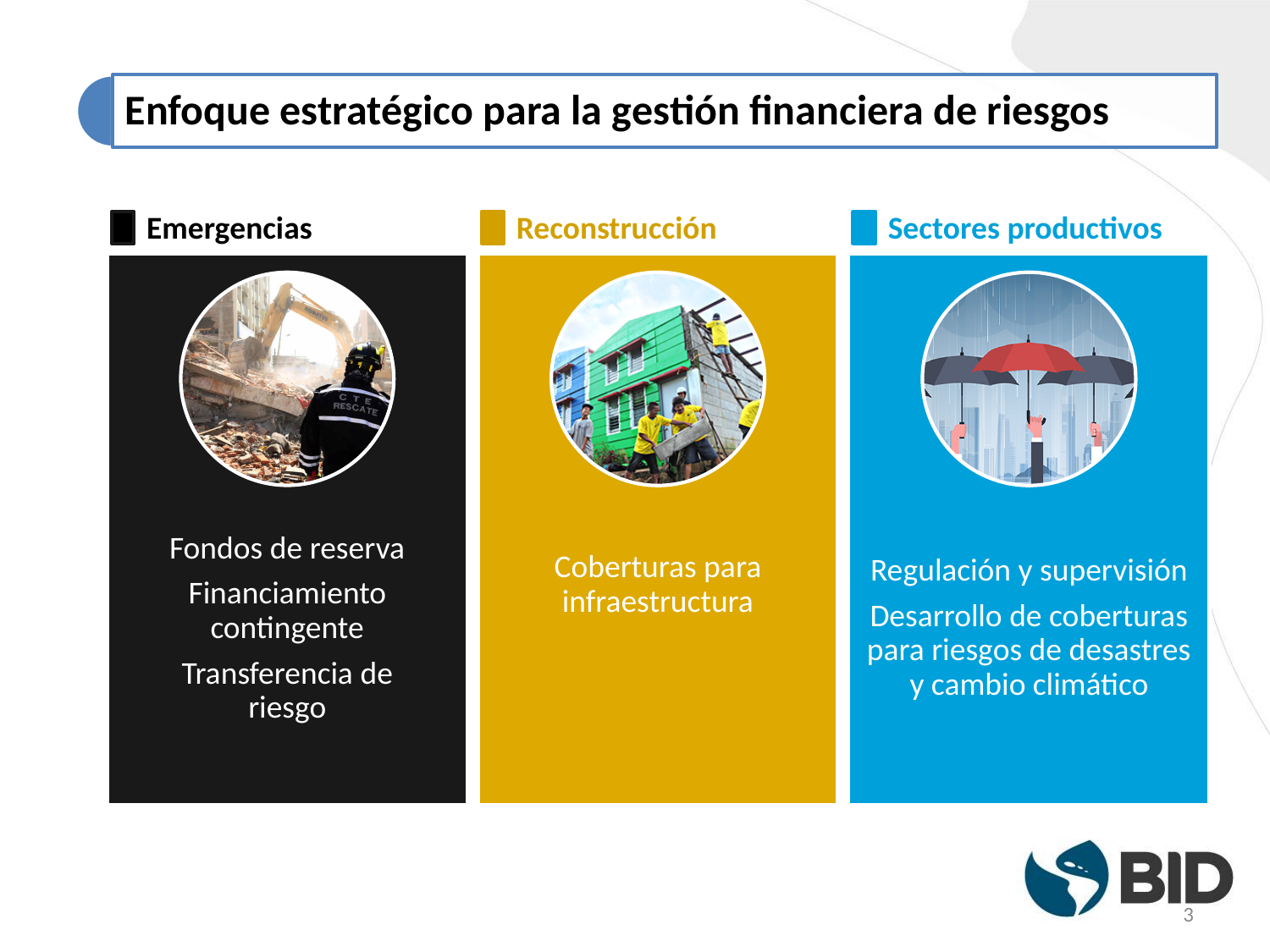

Enfoque estratégico para la gestión financiera de riesgos
Emergencias

Reconstrucción

Sectores productivos

Fondos de reserva
Financiamiento contingente
Transferencia de riesgo
Coberturas para infraestructura

Regulación y supervisión
Desarrollo de coberturas para riesgos de desastres y cambio climático
3